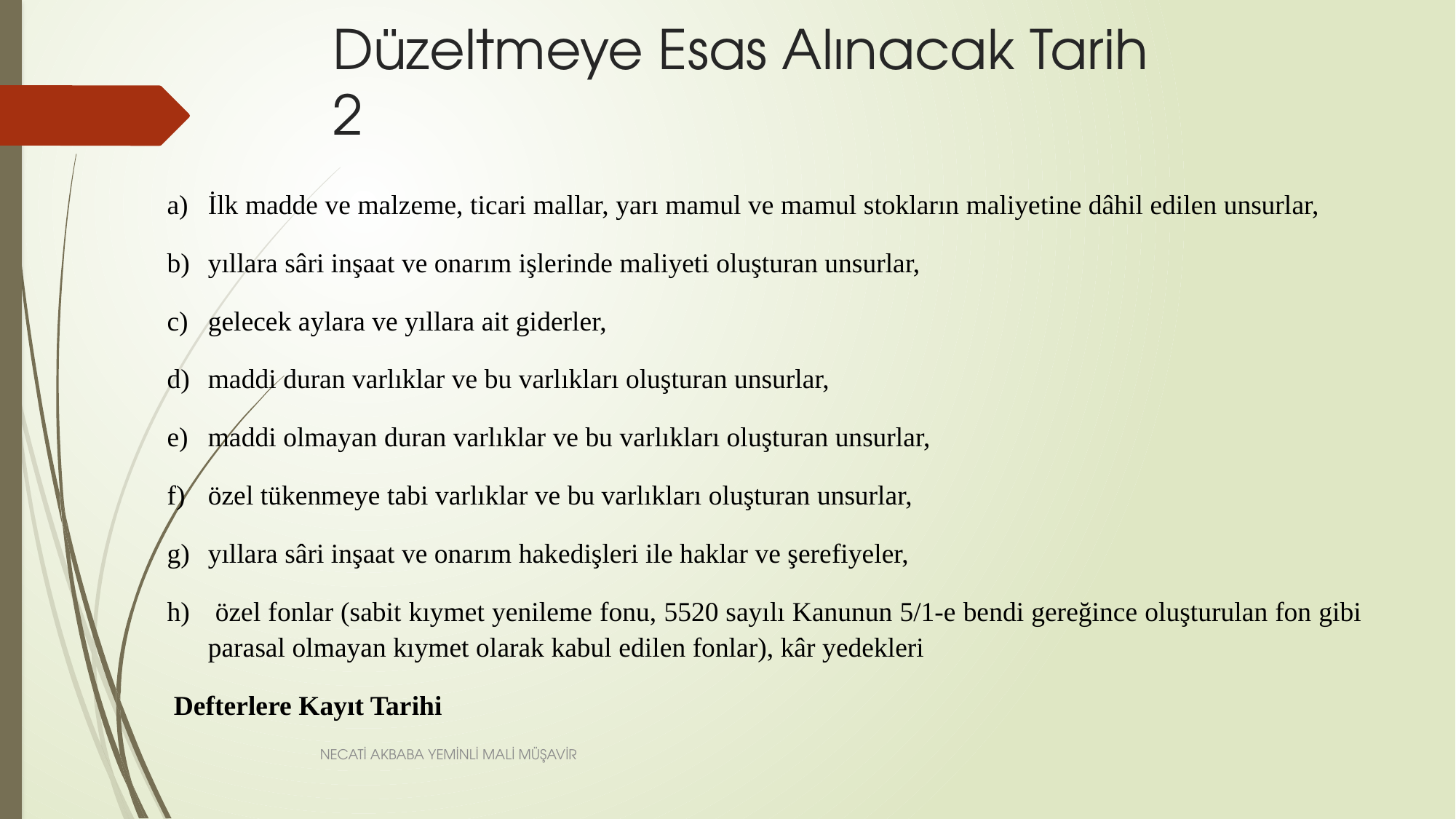

# Düzeltmeye Esas Alınacak Tarih 2
İlk madde ve malzeme, ticari mallar, yarı mamul ve mamul stokların maliyetine dâhil edilen unsurlar,
yıllara sâri inşaat ve onarım işlerinde maliyeti oluşturan unsurlar,
gelecek aylara ve yıllara ait giderler,
maddi duran varlıklar ve bu varlıkları oluşturan unsurlar,
maddi olmayan duran varlıklar ve bu varlıkları oluşturan unsurlar,
özel tükenmeye tabi varlıklar ve bu varlıkları oluşturan unsurlar,
yıllara sâri inşaat ve onarım hakedişleri ile haklar ve şerefiyeler,
 özel fonlar (sabit kıymet yenileme fonu, 5520 sayılı Kanunun 5/1-e bendi gereğince oluşturulan fon gibi parasal olmayan kıymet olarak kabul edilen fonlar), kâr yedekleri
 Defterlere Kayıt Tarihi
NECATİ AKBABA YEMİNLİ MALİ MÜŞAVİR